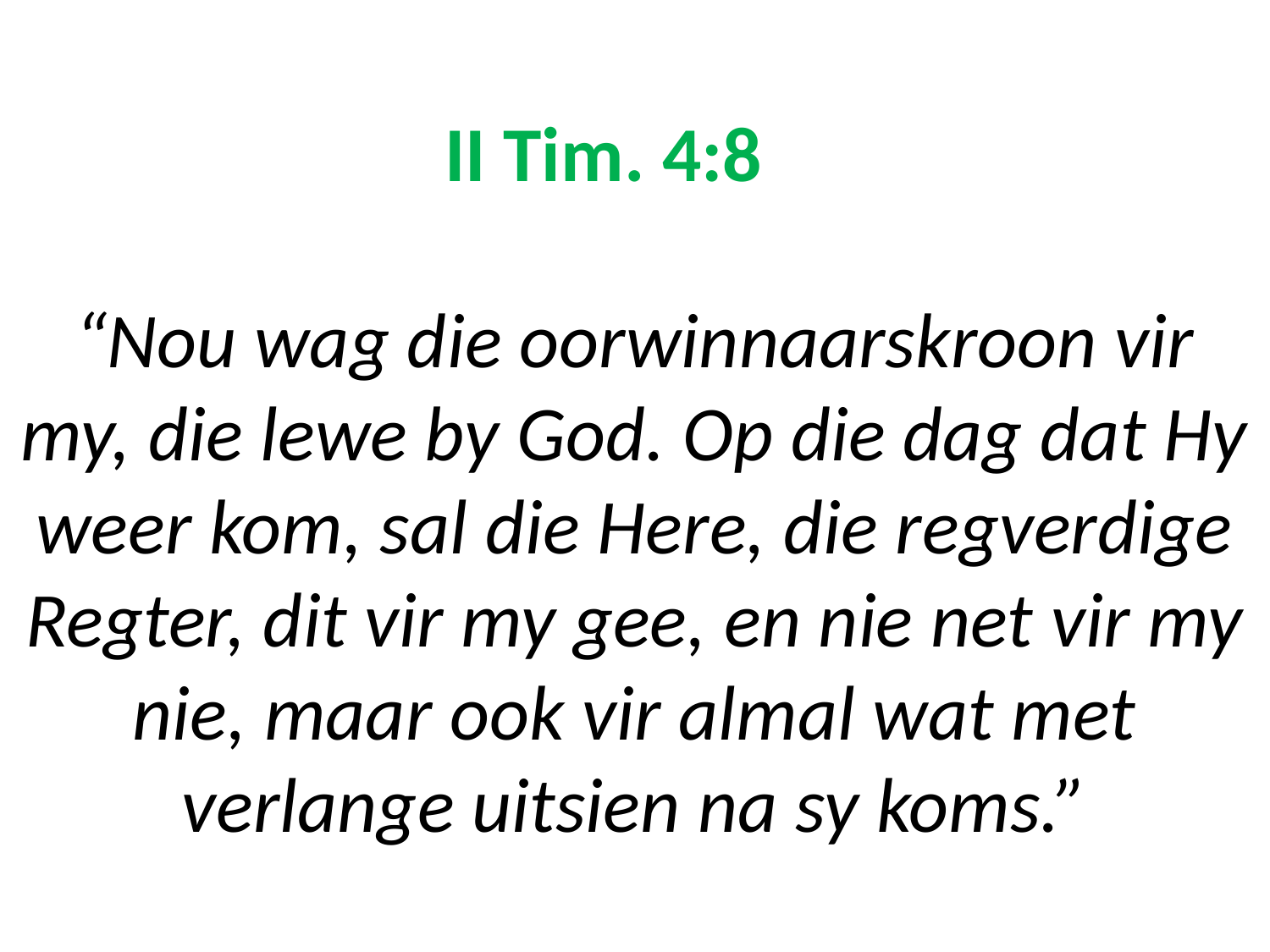

# II Tim. 4:8 “Nou wag die oorwinnaarskroon vir my, die lewe by God. Op die dag dat Hy weer kom, sal die Here, die regverdige Regter, dit vir my gee, en nie net vir my nie, maar ook vir almal wat met verlange uitsien na sy koms.”